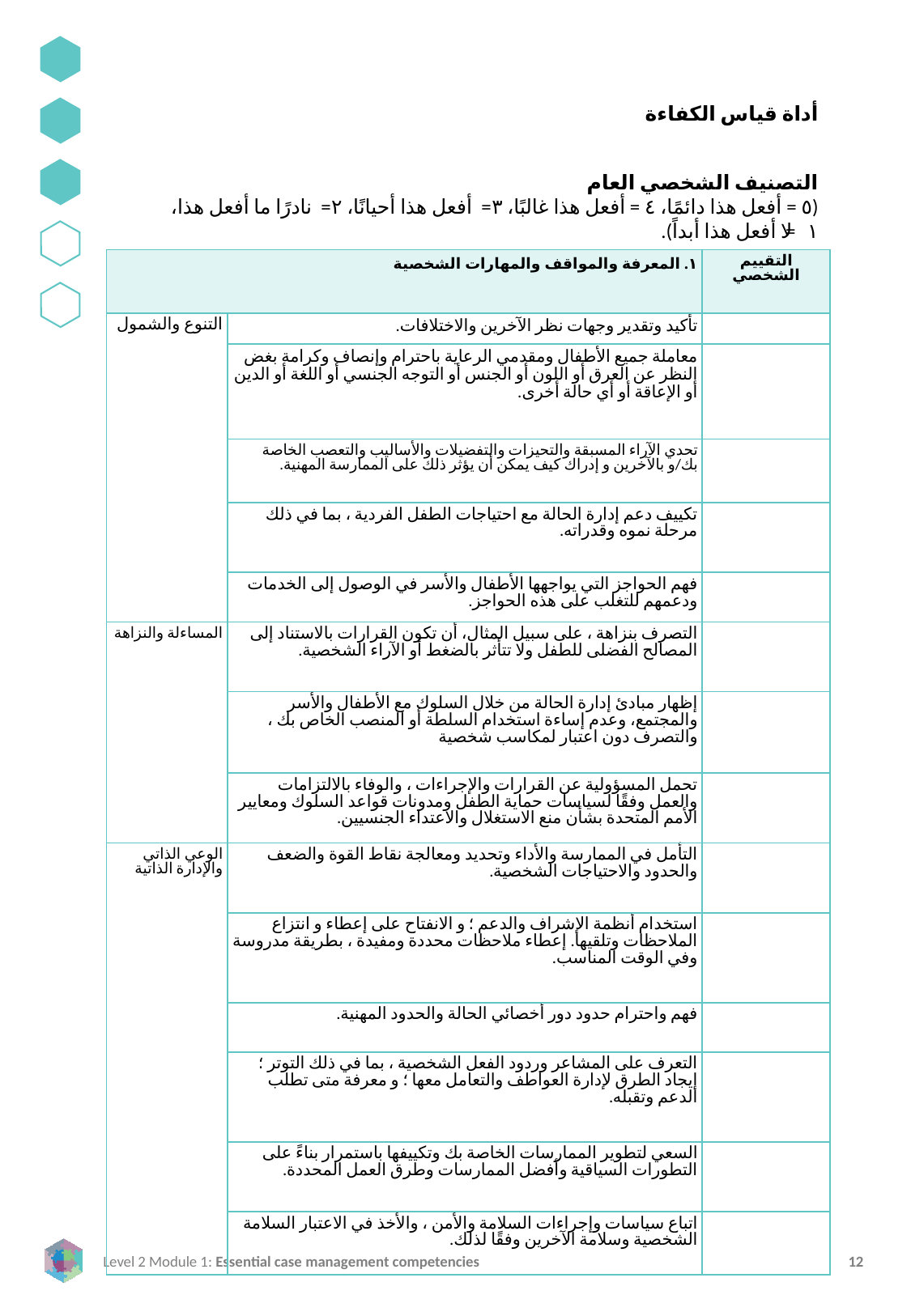

أداة قياس الكفاءة

التصنيف الشخصي العام
(٥ = أفعل هذا دائمًا، ٤ = أفعل هذا غالبًا، ٣=  أفعل هذا أحيانًا، ٢=  نادرًا ما أفعل هذا،  ١= لا أفعل هذا أبداً).

| ١. المعرفة والمواقف والمهارات الشخصية |  | التقييم الشخصي |
| --- | --- | --- |
| التنوع والشمول | تأكيد وتقدير وجهات نظر الآخرين والاختلافات. |  |
|  | معاملة جميع الأطفال ومقدمي الرعاية باحترام وإنصاف وكرامة بغض النظر عن العرق أو اللون أو الجنس أو التوجه الجنسي أو اللغة أو الدين أو الإعاقة أو أي حالة أخرى. |  |
|  | تحدي الآراء المسبقة والتحيزات والتفضيلات والأساليب والتعصب الخاصة بك/و بالآخرين و إدراك كيف يمكن أن يؤثر ذلك على الممارسة المهنية. |  |
|  | تكييف دعم إدارة الحالة مع احتياجات الطفل الفردية ، بما في ذلك مرحلة نموه وقدراته. |  |
|  | فهم الحواجز التي يواجهها الأطفال والأسر في الوصول إلى الخدمات ودعمهم للتغلب على هذه الحواجز. |  |
| المساءلة والنزاهة | التصرف بنزاهة ، على سبيل المثال، أن تكون القرارات بالاستناد إلى المصالح الفضلى للطفل ولا تتأثر بالضغط أو الآراء الشخصية. |  |
|  | إظهار مبادئ إدارة الحالة من خلال السلوك مع الأطفال والأسر والمجتمع، وعدم إساءة استخدام السلطة أو المنصب الخاص بك ، والتصرف دون اعتبار لمكاسب شخصية |  |
|  | تحمل المسؤولية عن القرارات والإجراءات ، والوفاء بالالتزامات والعمل وفقًا لسياسات حماية الطفل ومدونات قواعد السلوك ومعايير الأمم المتحدة بشأن منع الاستغلال والاعتداء الجنسيين. |  |
| الوعي الذاتي والإدارة الذاتية | التأمل في الممارسة والأداء وتحديد ومعالجة نقاط القوة والضعف والحدود والاحتياجات الشخصية. |  |
|  | استخدام أنظمة الإشراف والدعم ؛ و الانفتاح على إعطاء و انتزاع الملاحظات وتلقيها. إعطاء ملاحظات محددة ومفيدة ، بطريقة مدروسة وفي الوقت المناسب. |  |
|  | فهم واحترام حدود دور أخصائي الحالة والحدود المهنية. |  |
|  | التعرف على المشاعر وردود الفعل الشخصية ، بما في ذلك التوتر ؛ إيجاد الطرق لإدارة العواطف والتعامل معها ؛ و معرفة متى تطلب الدعم وتقبله. |  |
|  | السعي لتطوير الممارسات الخاصة بك وتكييفها باستمرار بناءً على التطورات السياقية وأفضل الممارسات وطرق العمل المحددة. |  |
|  | اتباع سياسات وإجراءات السلامة والأمن ، والأخذ في الاعتبار السلامة الشخصية وسلامة الآخرين وفقًا لذلك. |  |